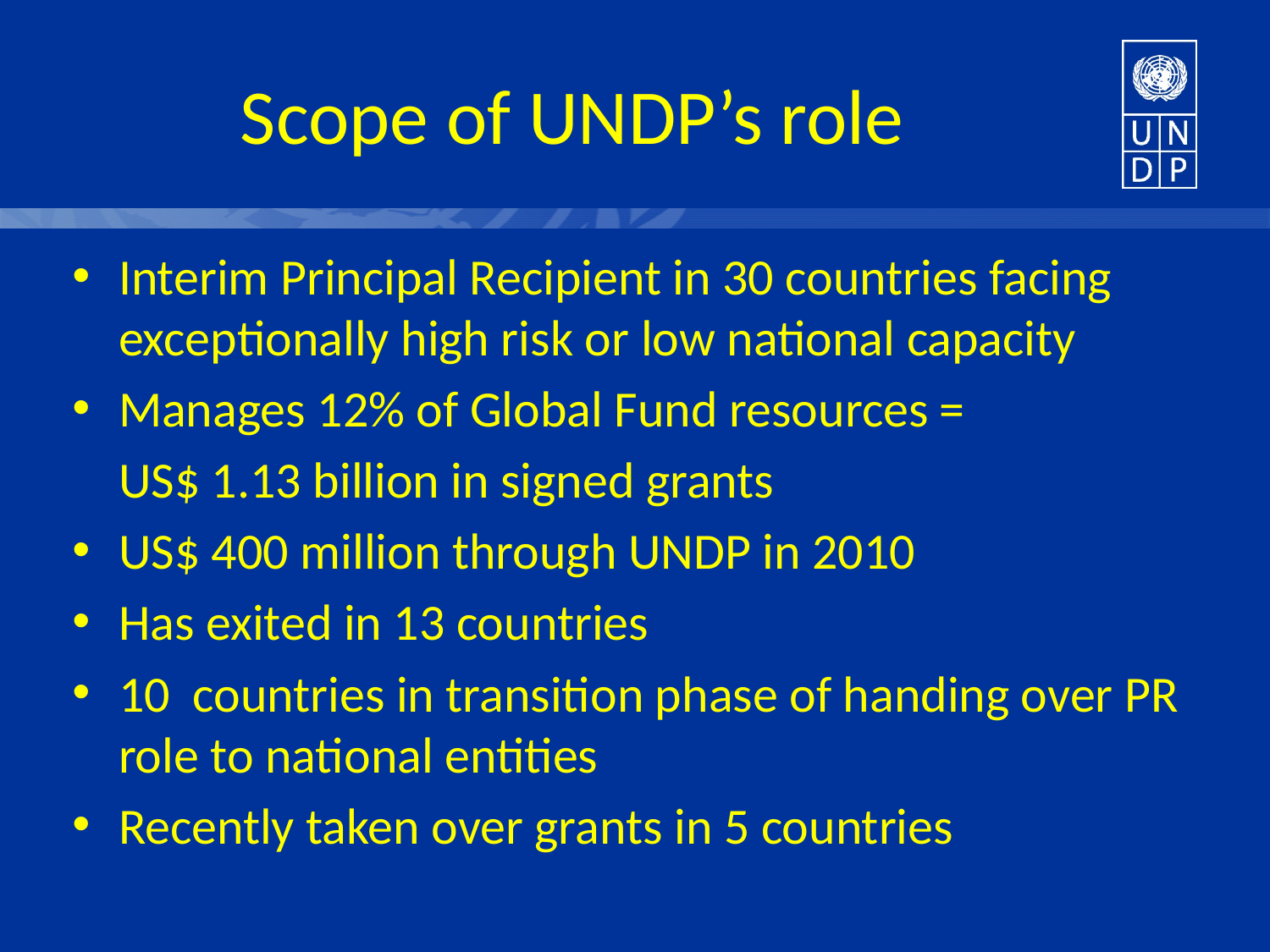

# Scope of UNDP’s role
Interim Principal Recipient in 30 countries facing exceptionally high risk or low national capacity
Manages 12% of Global Fund resources =
	US$ 1.13 billion in signed grants
US$ 400 million through UNDP in 2010
Has exited in 13 countries
10  countries in transition phase of handing over PR role to national entities
Recently taken over grants in 5 countries